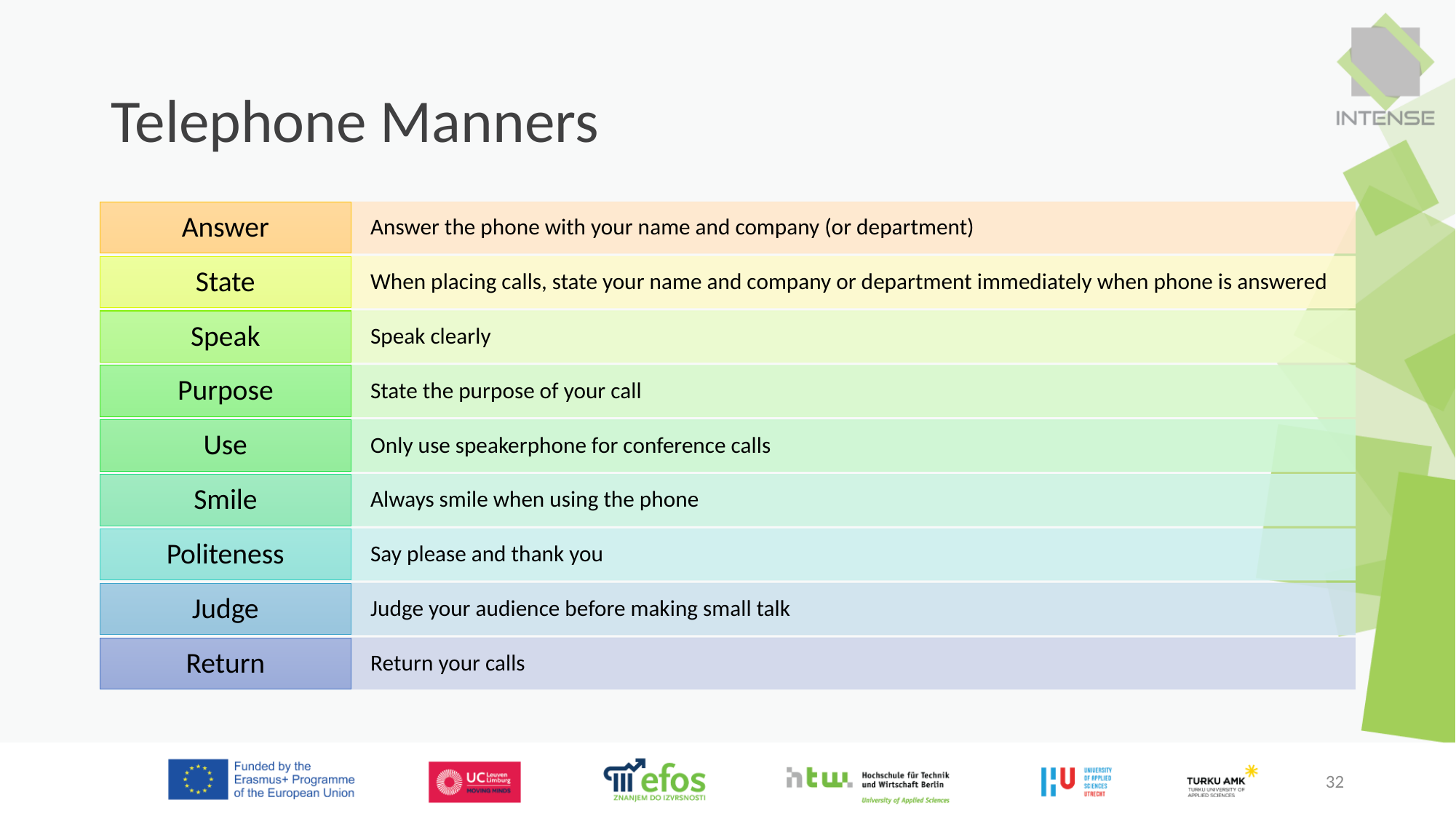

# Telephone Manners
Answer the phone with your name and company (or department)
Answer
When placing calls, state your name and company or department immediately when phone is answered
State
Speak clearly
Speak
State the purpose of your call
Purpose
Only use speakerphone for conference calls
Use
Always smile when using the phone
Smile
Say please and thank you
Politeness
Judge your audience before making small talk
Judge
Return your calls
Return

32